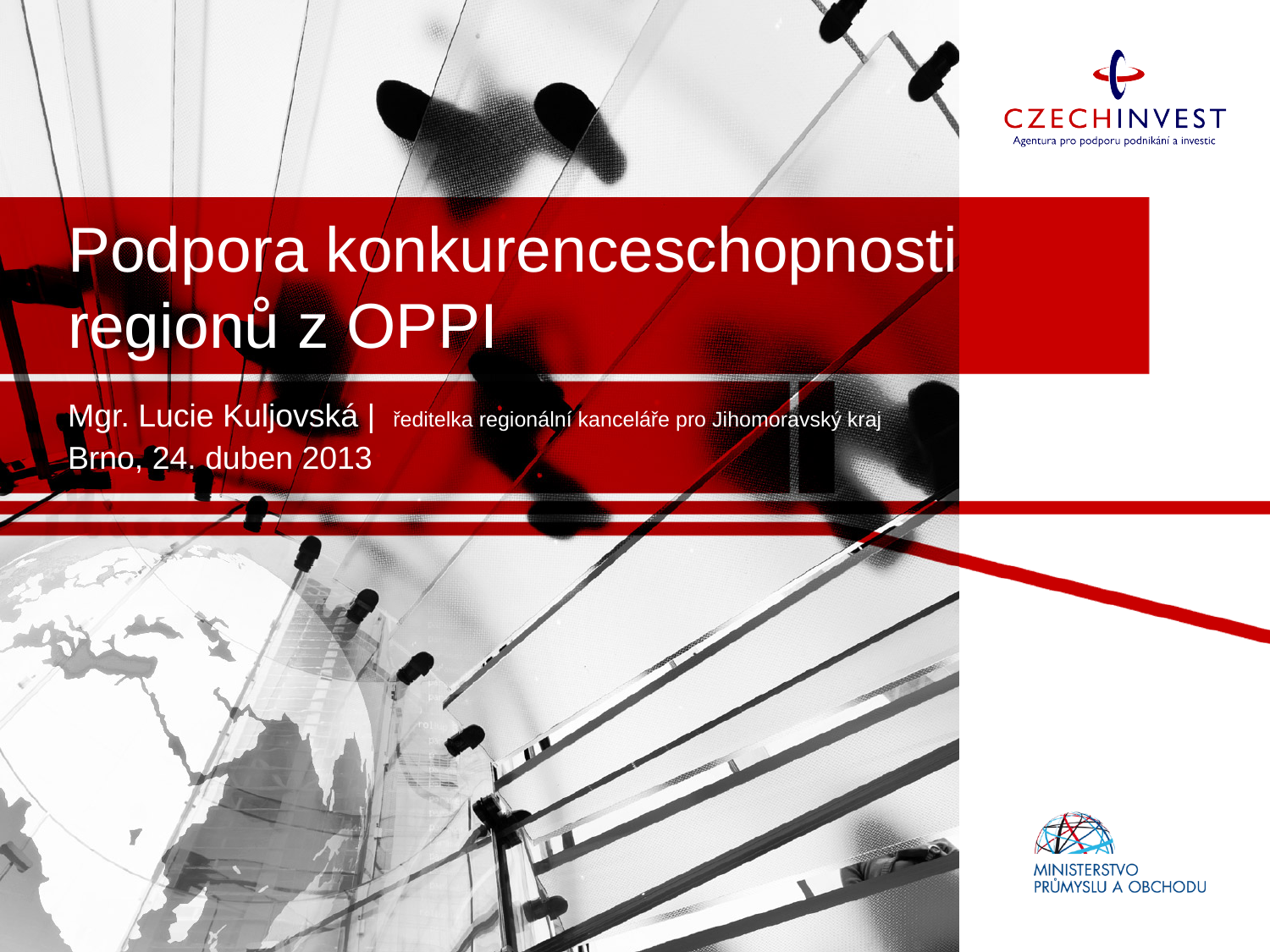

# Podpora konkurenceschopnosti regionů z OPPI
Mgr. Lucie Kuljovská |  ředitelka regionální kanceláře pro Jihomoravský kraj
Brno, 24. duben 2013